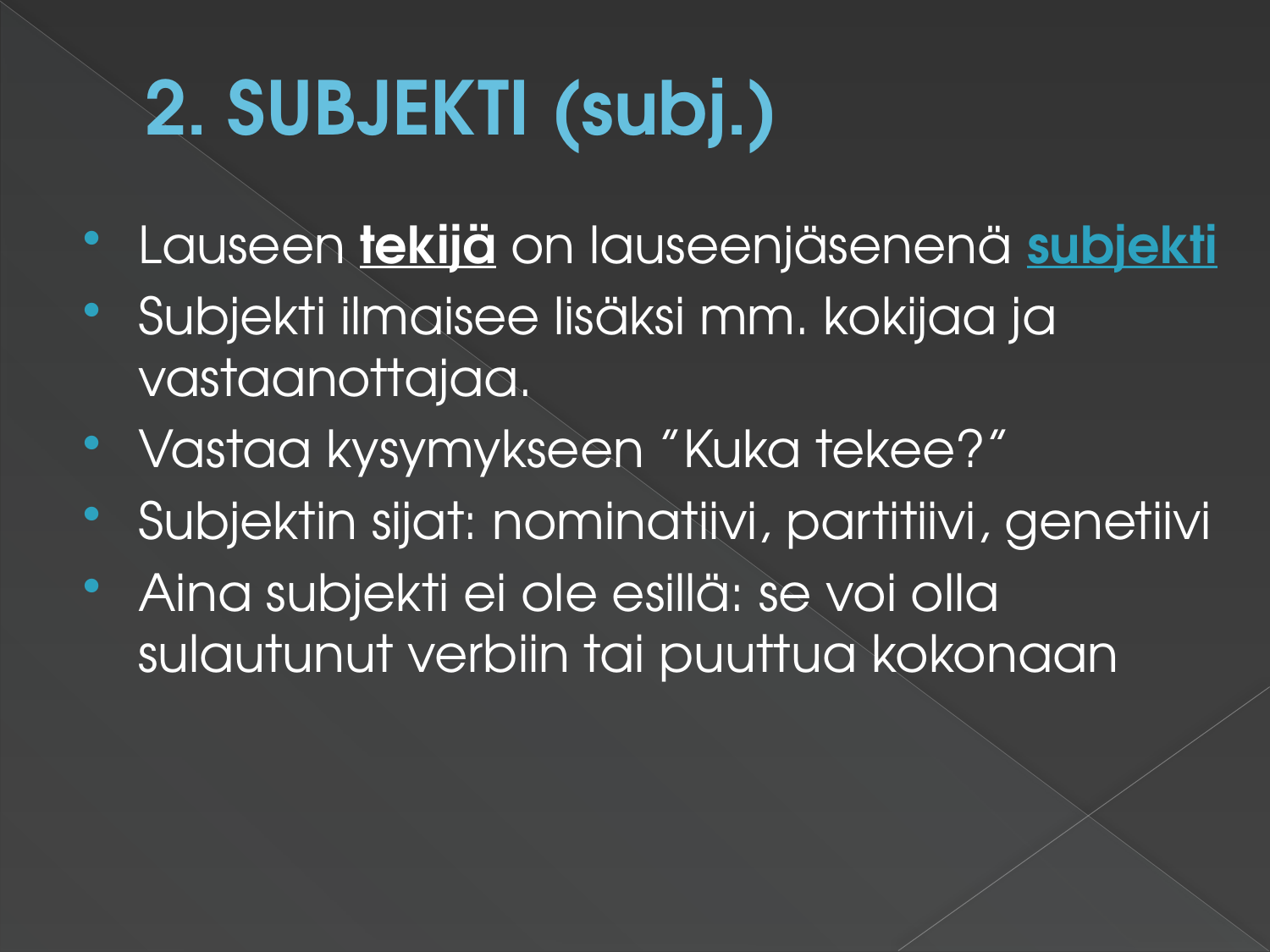

# 2. SUBJEKTI (subj.)
Lauseen tekijä on lauseenjäsenenä subjekti
Subjekti ilmaisee lisäksi mm. kokijaa ja vastaanottajaa.
Vastaa kysymykseen ”Kuka tekee?”
Subjektin sijat: nominatiivi, partitiivi, genetiivi
Aina subjekti ei ole esillä: se voi olla sulautunut verbiin tai puuttua kokonaan